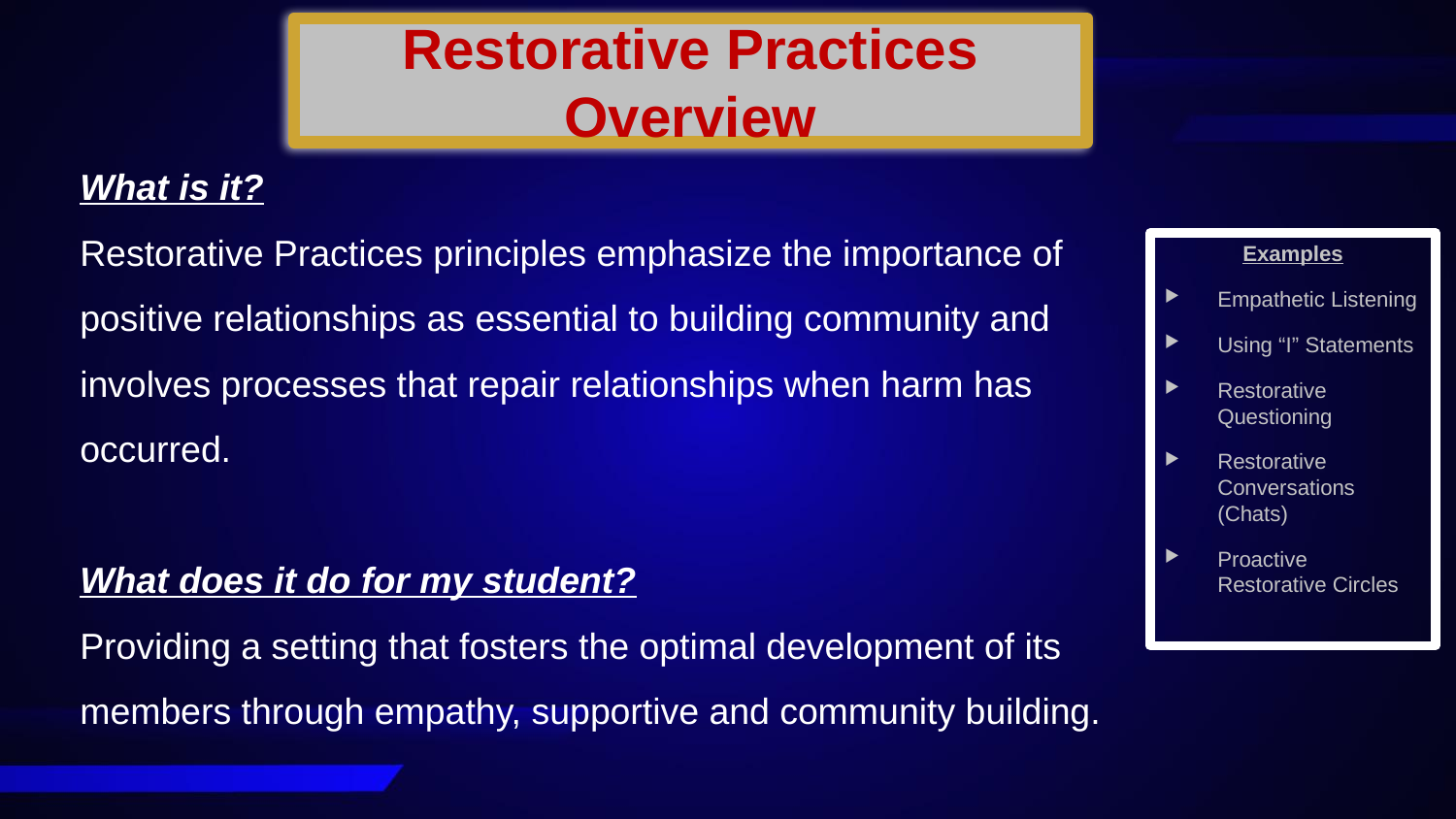

Restorative Practices Overview
What is it?
Restorative Practices principles emphasize the importance of positive relationships as essential to building community and involves processes that repair relationships when harm has occurred.

What does it do for my student?
Providing a setting that fosters the optimal development of its members through empathy, supportive and community building.
Examples
Empathetic Listening
Using “I” Statements
Restorative Questioning
Restorative Conversations (Chats)
Proactive Restorative Circles